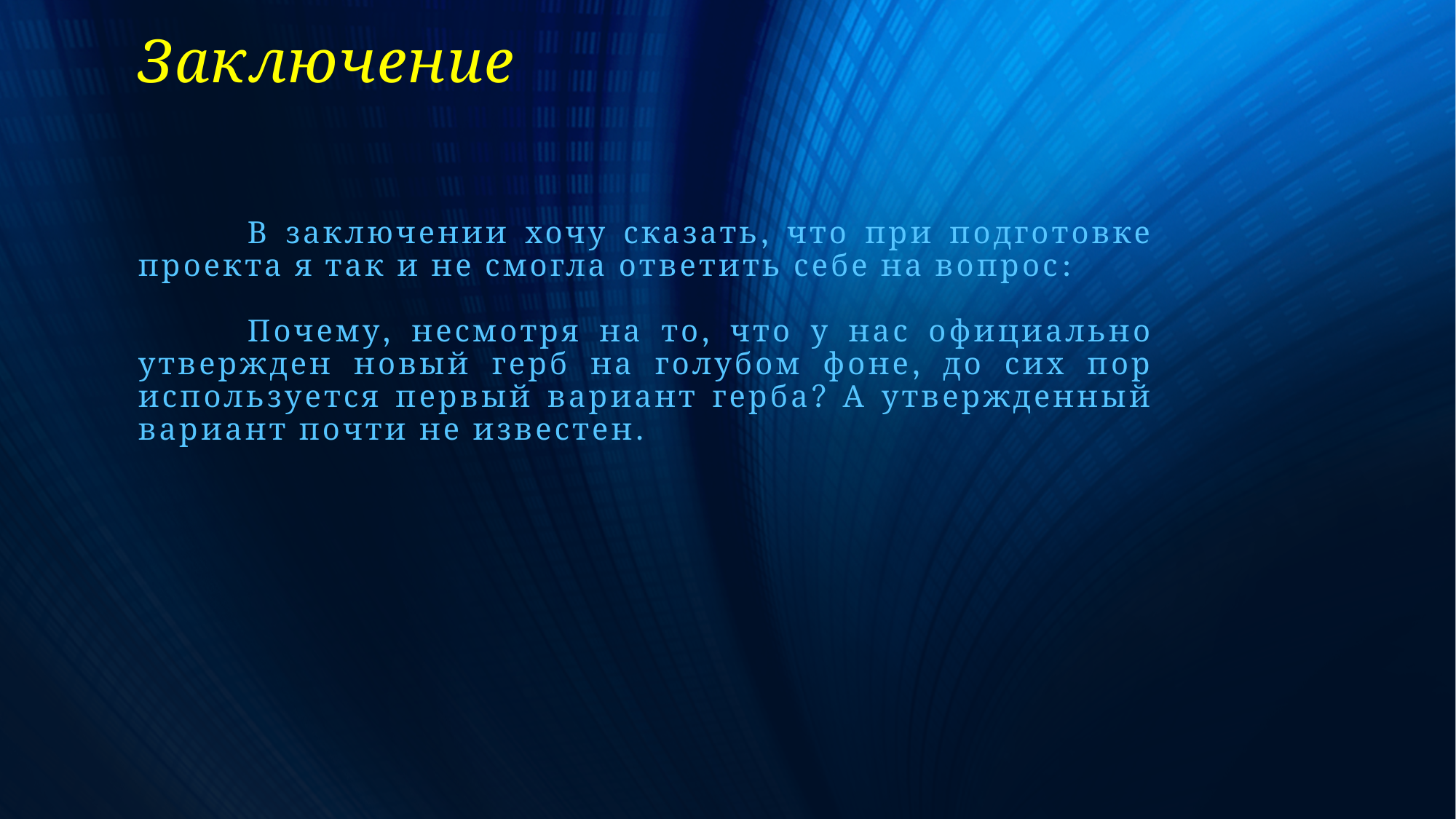

# Заключение
	В заключении хочу сказать, что при подготовке проекта я так и не смогла ответить себе на вопрос:

	Почему, несмотря на то, что у нас официально утвержден новый герб на голубом фоне, до сих пор используется первый вариант герба? А утвержденный вариант почти не известен.